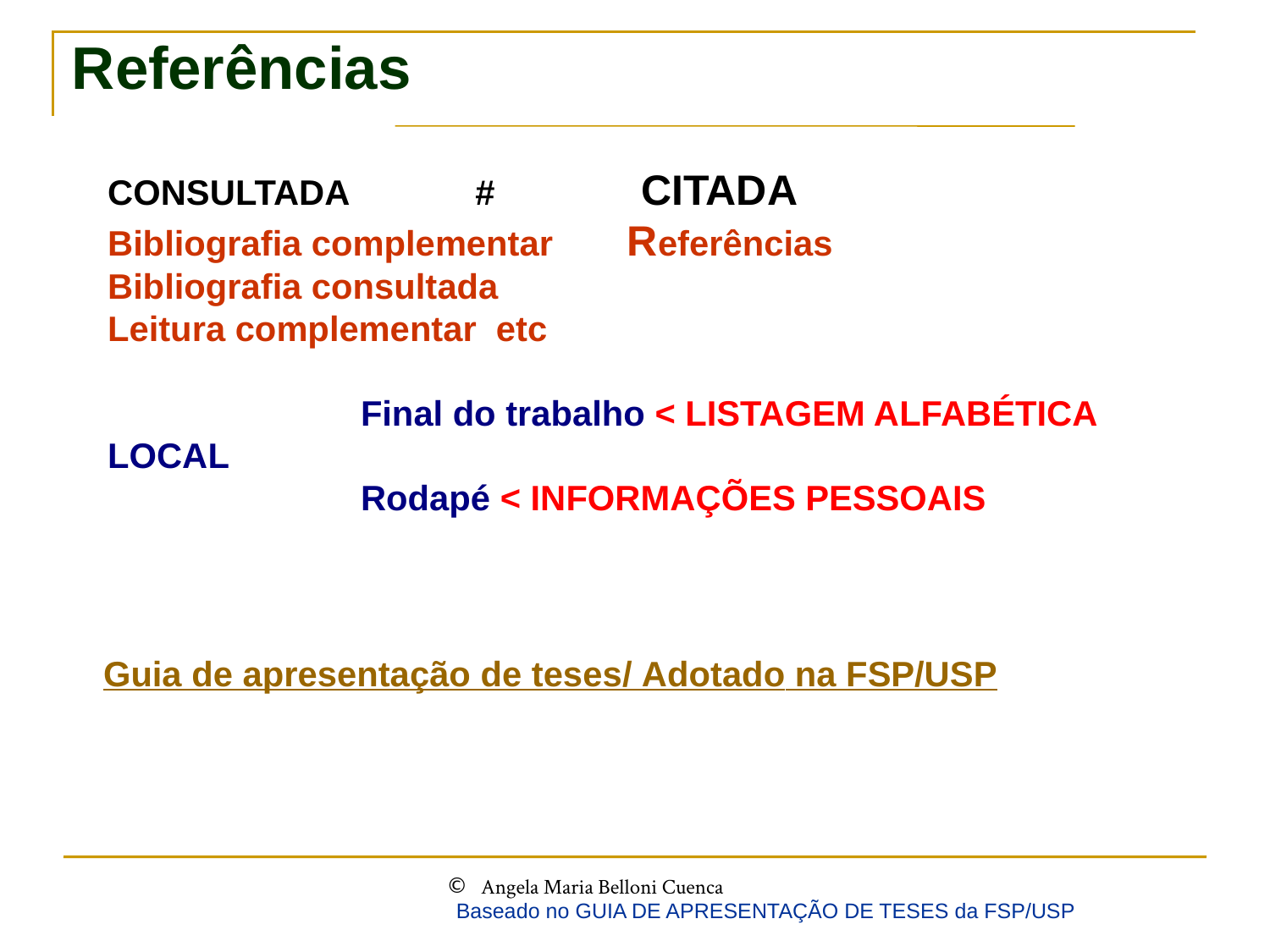

# Referências

CONSULTADA             #               CITADA
Bibliografia complementar	 Referências
Bibliografia consultada
Leitura complementar  etc

                          Final do trabalho < LISTAGEM ALFABÉTICA
LOCAL
                          Rodapé < INFORMAÇÕES PESSOAIS

Guia de apresentação de teses/ Adotado na FSP/USP

Baseado no GUIA DE APRESENTAÇÃO DE TESES da FSP/USP
 Angela Maria Belloni Cuenca